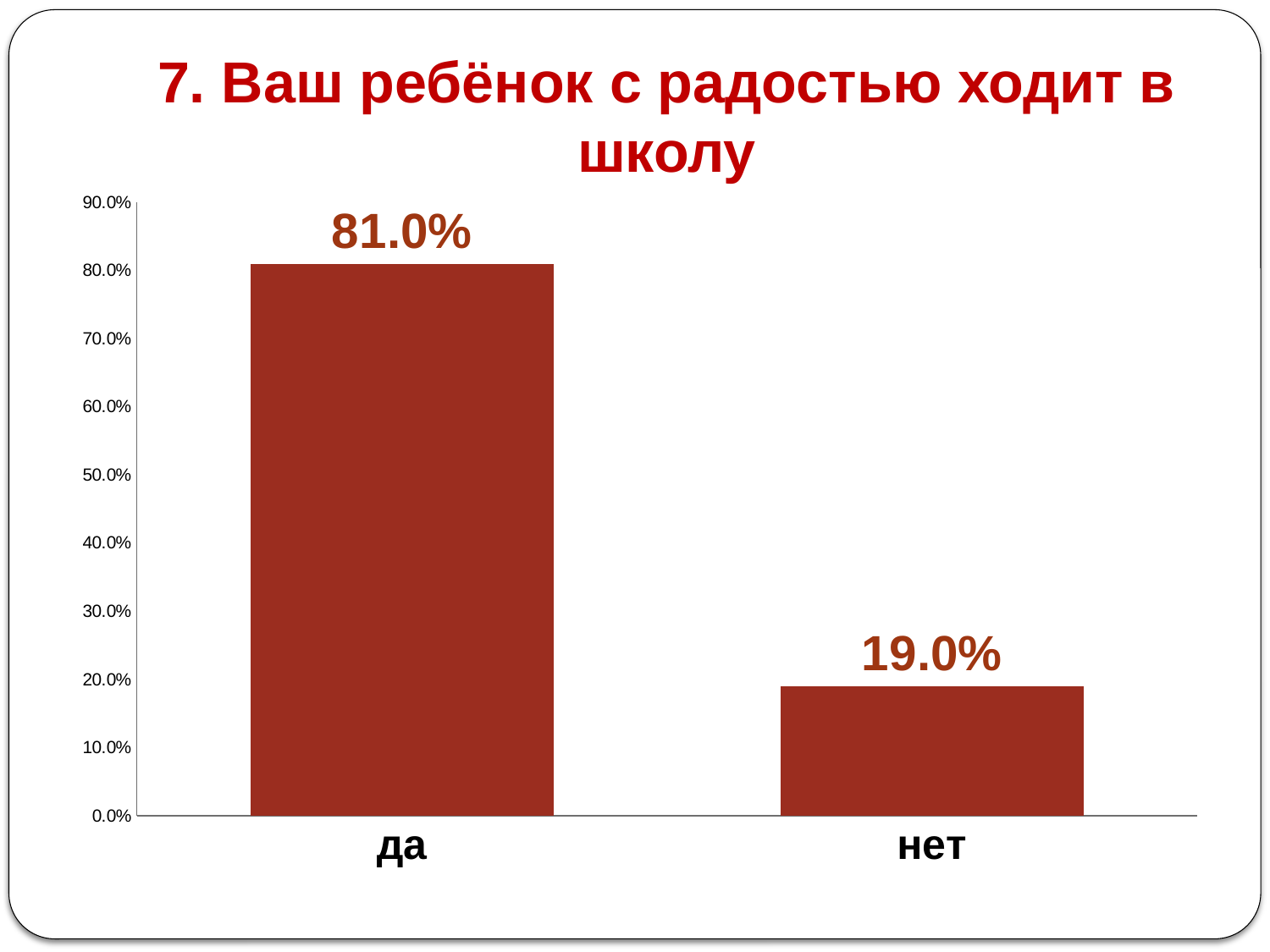

# 7. Ваш ребёнок с радостью ходит в школу

### Chart

| Category |  |
|---|---|
| да | 0.81 |
| нет | 0.19 |